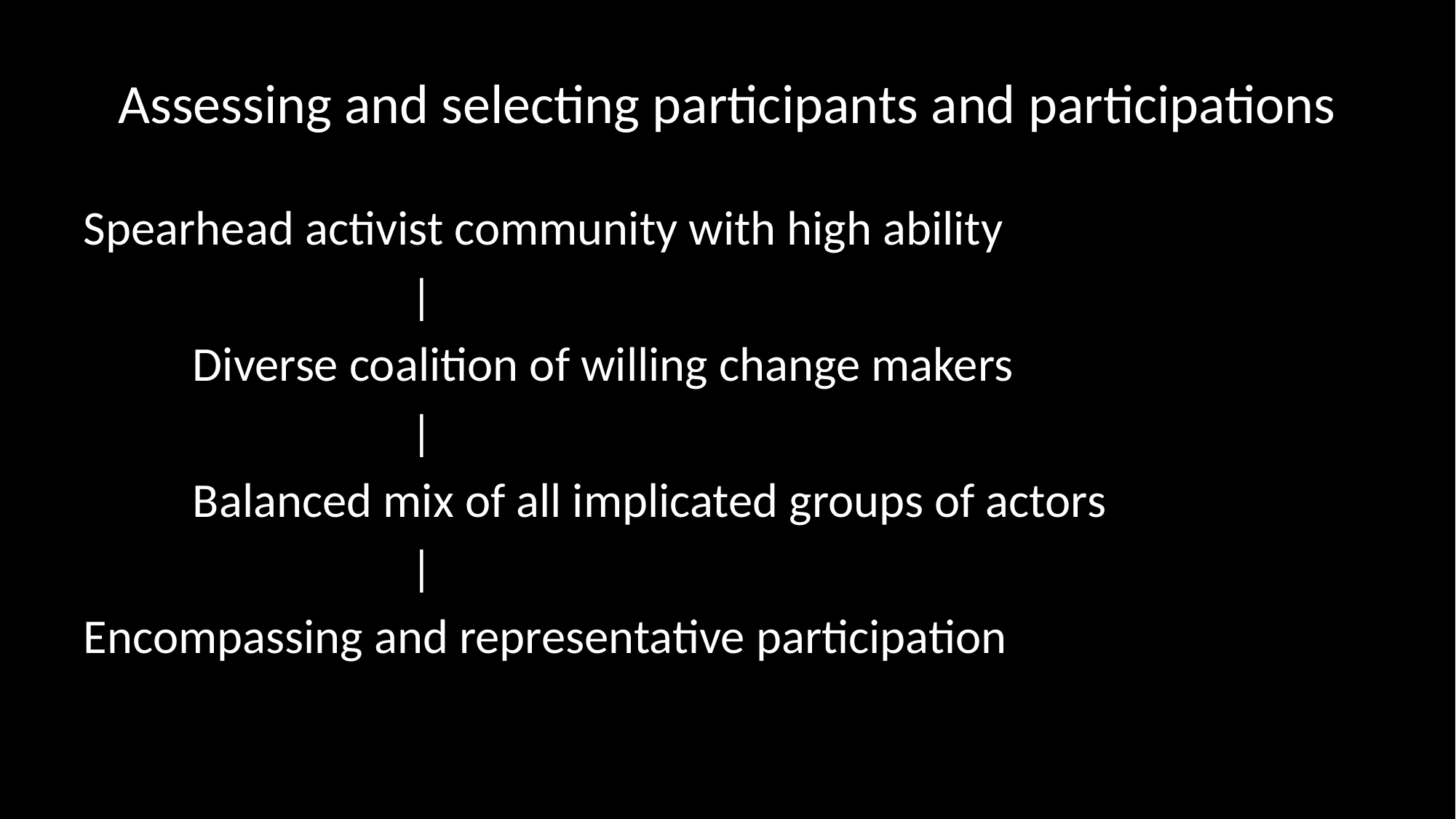

# Assessing and selecting participants and participations
Spearhead activist community with high ability
			|
	Diverse coalition of willing change makers
			|
	Balanced mix of all implicated groups of actors
			|
Encompassing and representative participation